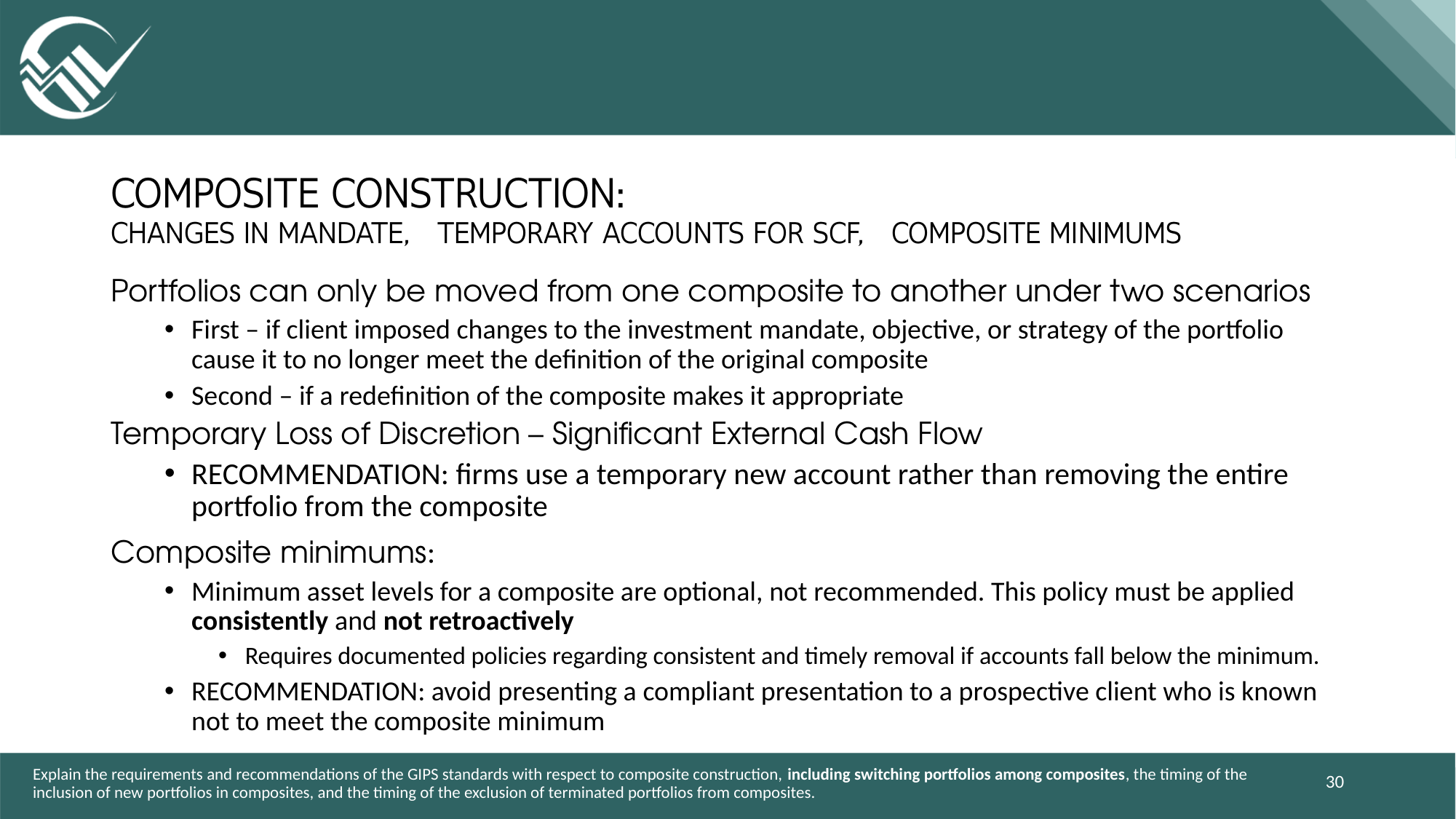

# Composite construction: changes in mandate,   temporary accounts for scf,   composite minimums
Portfolios can only be moved from one composite to another under two scenarios
First – if client imposed changes to the investment mandate, objective, or strategy of the portfolio cause it to no longer meet the definition of the original composite
Second – if a redefinition of the composite makes it appropriate
Temporary Loss of Discretion – Significant External Cash Flow
RECOMMENDATION: firms use a temporary new account rather than removing the entire portfolio from the composite
Composite minimums:
Minimum asset levels for a composite are optional, not recommended. This policy must be applied consistently and not retroactively
Requires documented policies regarding consistent and timely removal if accounts fall below the minimum.
RECOMMENDATION: avoid presenting a compliant presentation to a prospective client who is known not to meet the composite minimum
30
Explain the requirements and recommendations of the GIPS standards with respect to composite construction, including switching portfolios among composites, the timing of the inclusion of new portfolios in composites, and the timing of the exclusion of terminated portfolios from composites.